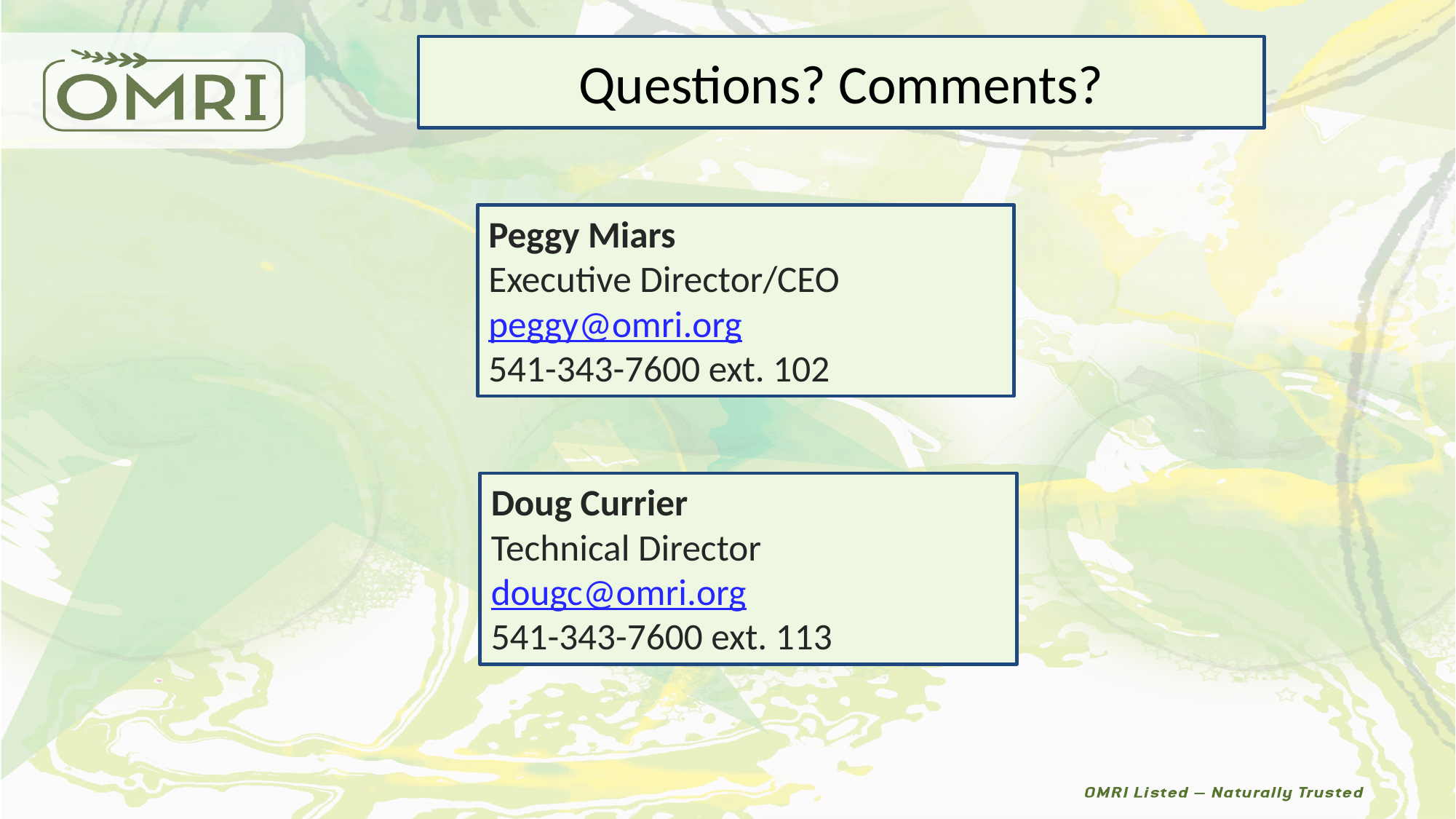

# Questions? Comments?
Peggy Miars
Executive Director/CEO
peggy@omri.org
541-343-7600 ext. 102
Doug Currier
Technical Director
dougc@omri.org
541-343-7600 ext. 113